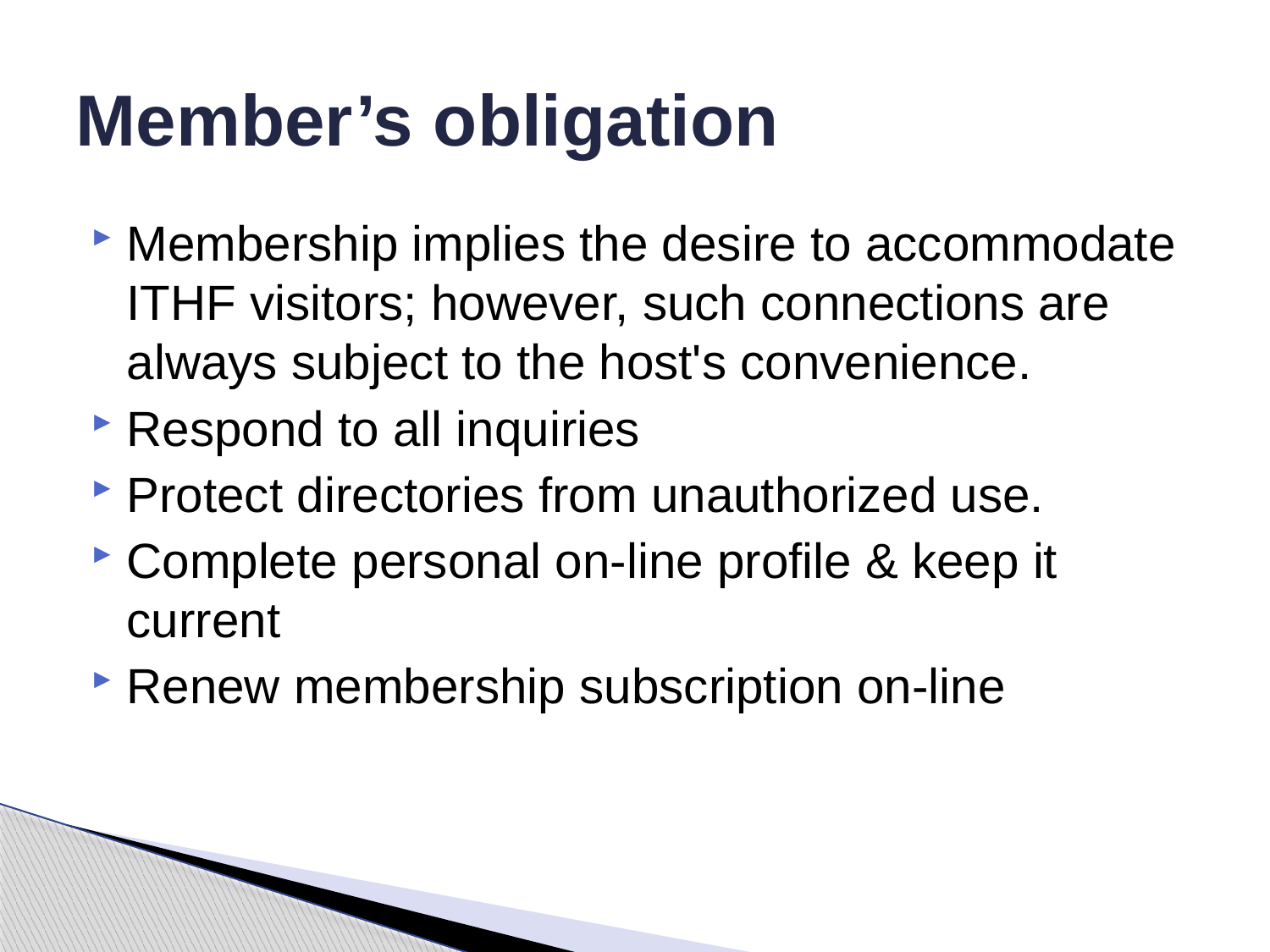

# Member’s obligation
Membership implies the desire to accommodate ITHF visitors; however, such connections are always subject to the host's convenience.
Respond to all inquiries
Protect directories from unauthorized use.
Complete personal on-line profile & keep it current
Renew membership subscription on-line